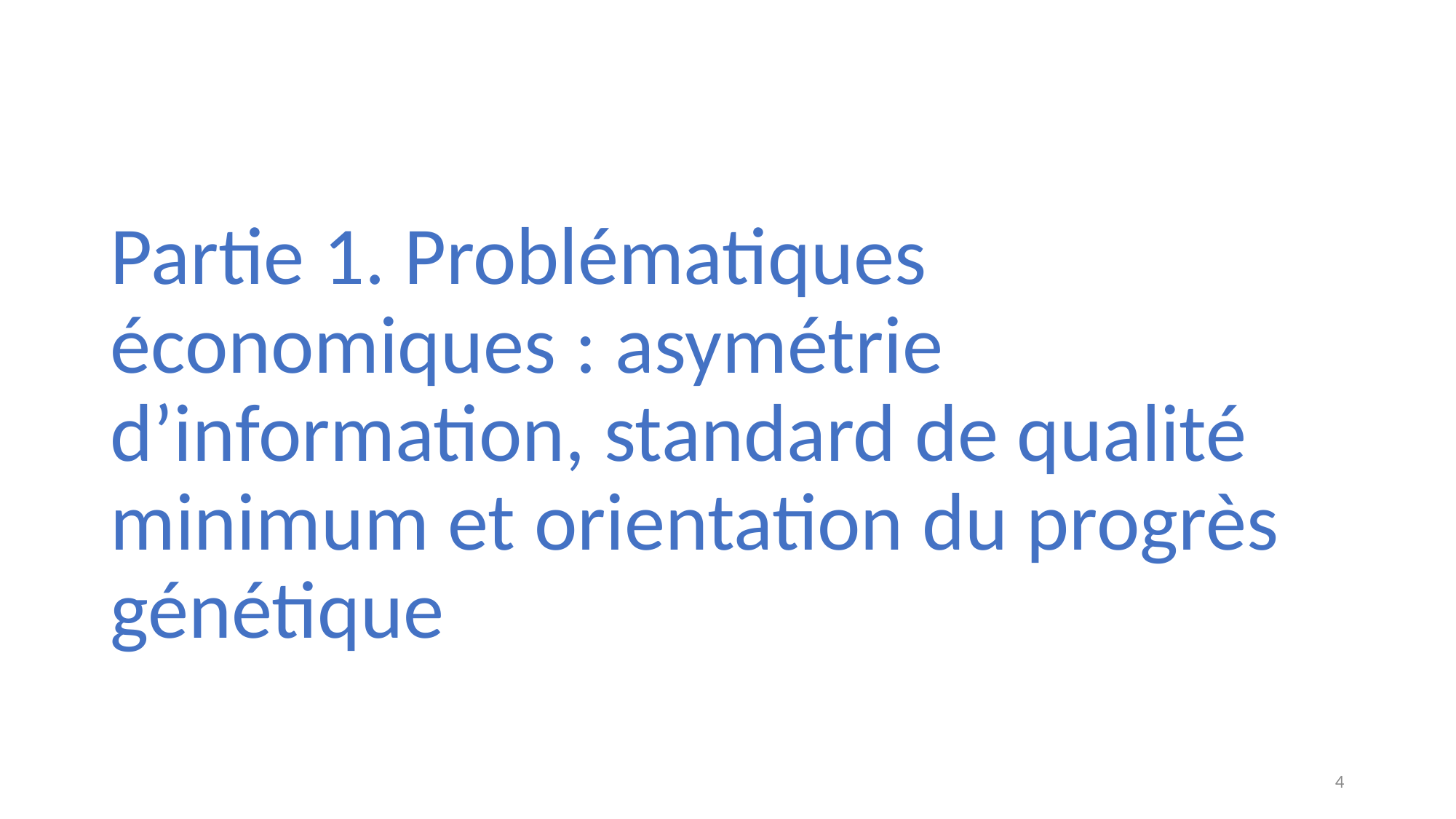

# Partie 1. Problématiques économiques : asymétrie d’information, standard de qualité minimum et orientation du progrès génétique
4